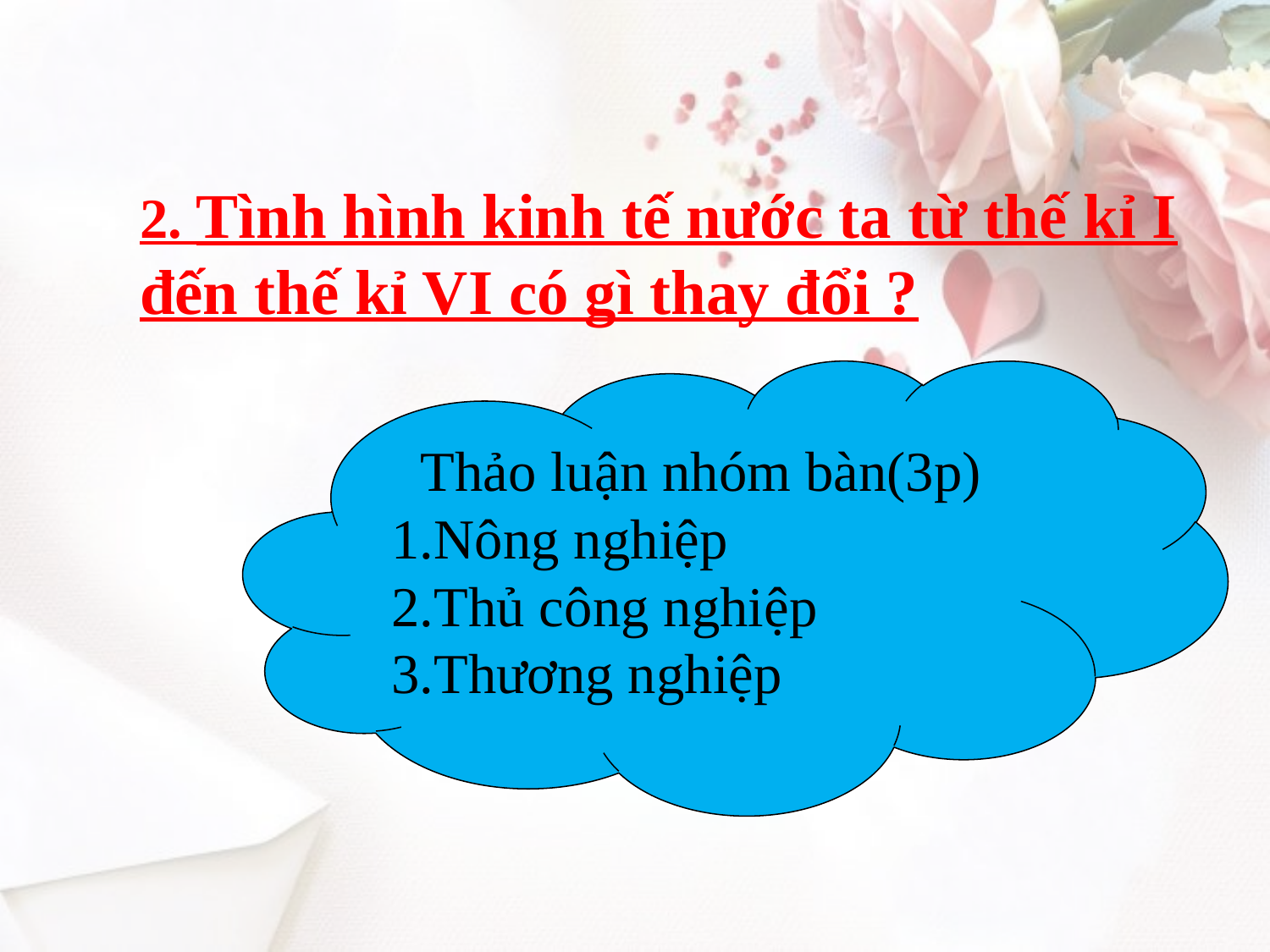

2. Tình hình kinh tế nước ta từ thế kỉ I đến thế kỉ VI có gì thay đổi ?
    Thảo luận nhóm bàn(3p)
1.Nông nghiệp
2.Thủ công nghiệp
3.Thương nghiệp